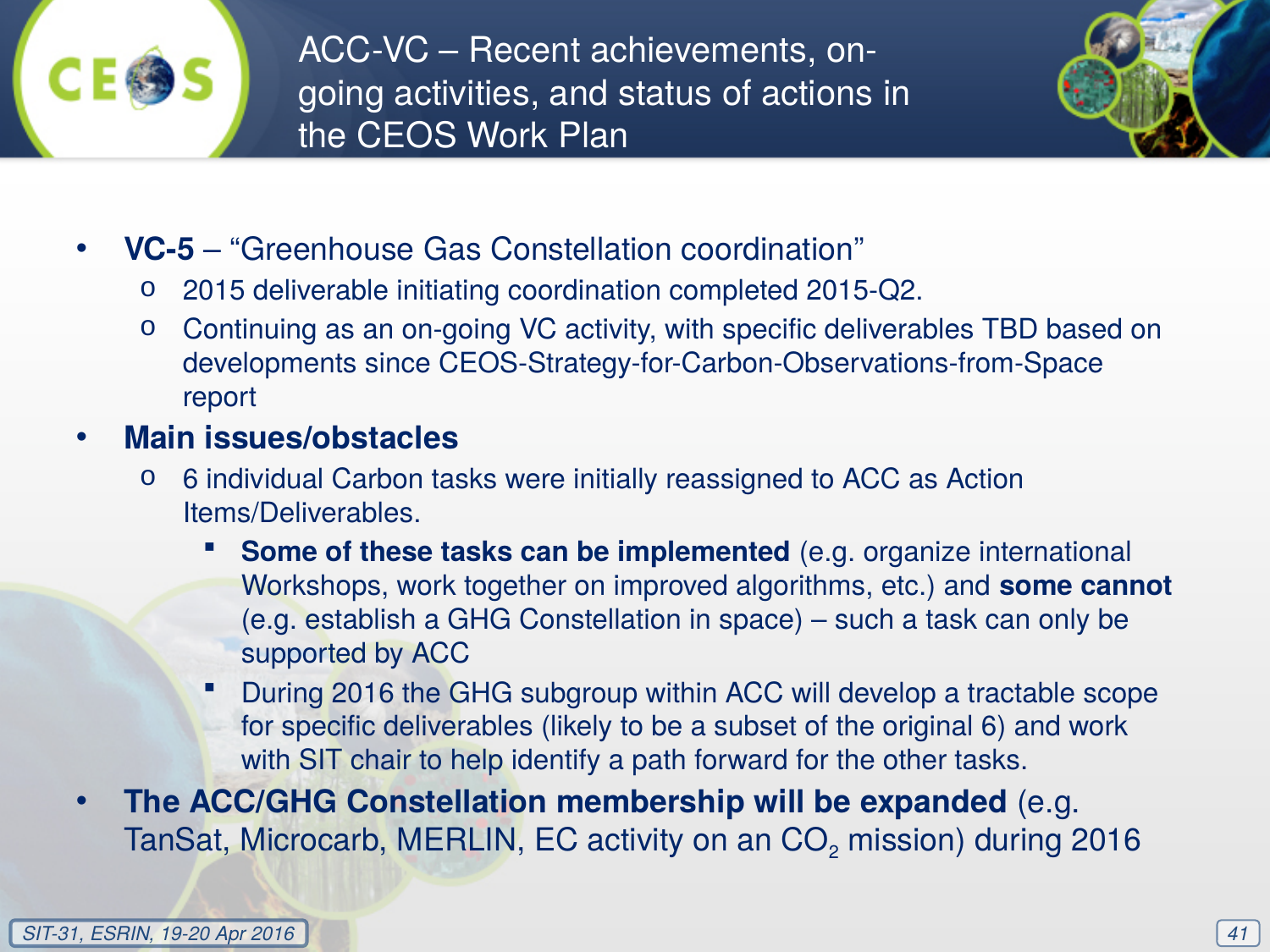

ACC-VC – Recent achievements, on-going activities, and status of actions in the CEOS Work Plan
VC-5 – “Greenhouse Gas Constellation coordination”
2015 deliverable initiating coordination completed 2015-Q2.
Continuing as an on-going VC activity, with specific deliverables TBD based on developments since CEOS-Strategy-for-Carbon-Observations-from-Space report
Main issues/obstacles
6 individual Carbon tasks were initially reassigned to ACC as Action Items/Deliverables.
Some of these tasks can be implemented (e.g. organize international Workshops, work together on improved algorithms, etc.) and some cannot (e.g. establish a GHG Constellation in space) – such a task can only be supported by ACC
During 2016 the GHG subgroup within ACC will develop a tractable scope for specific deliverables (likely to be a subset of the original 6) and work with SIT chair to help identify a path forward for the other tasks.
The ACC/GHG Constellation membership will be expanded (e.g. TanSat, Microcarb, MERLIN, EC activity on an CO2 mission) during 2016
41